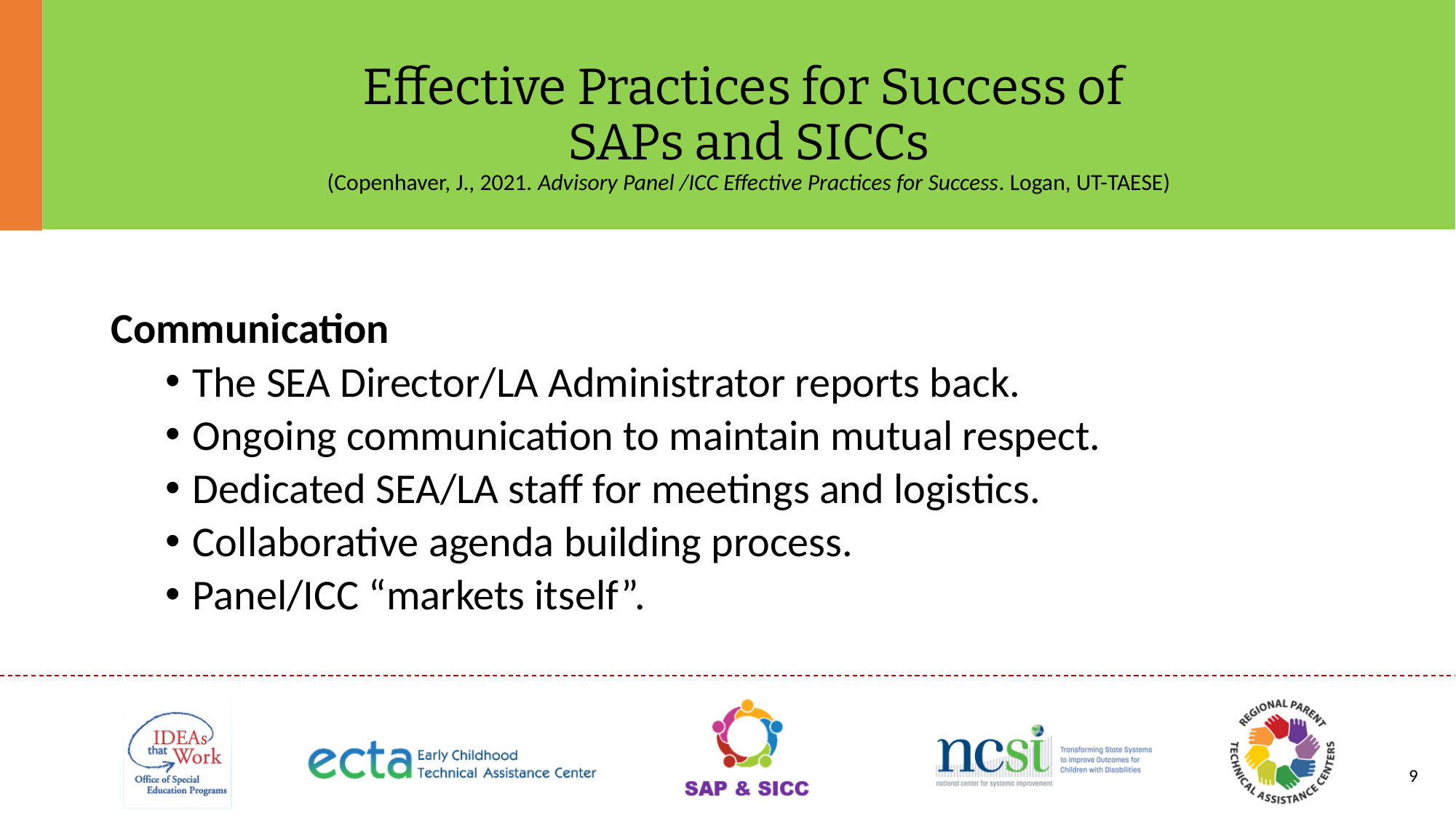

# Effective Practices for Success of SAPs and SICCs (Copenhaver, J., 2021. Advisory Panel /ICC Effective Practices for Success. Logan, UT-TAESE)
Communication
The SEA Director/LA Administrator reports back.
Ongoing communication to maintain mutual respect.
Dedicated SEA/LA staff for meetings and logistics.
Collaborative agenda building process.
Panel/ICC “markets itself”.

9